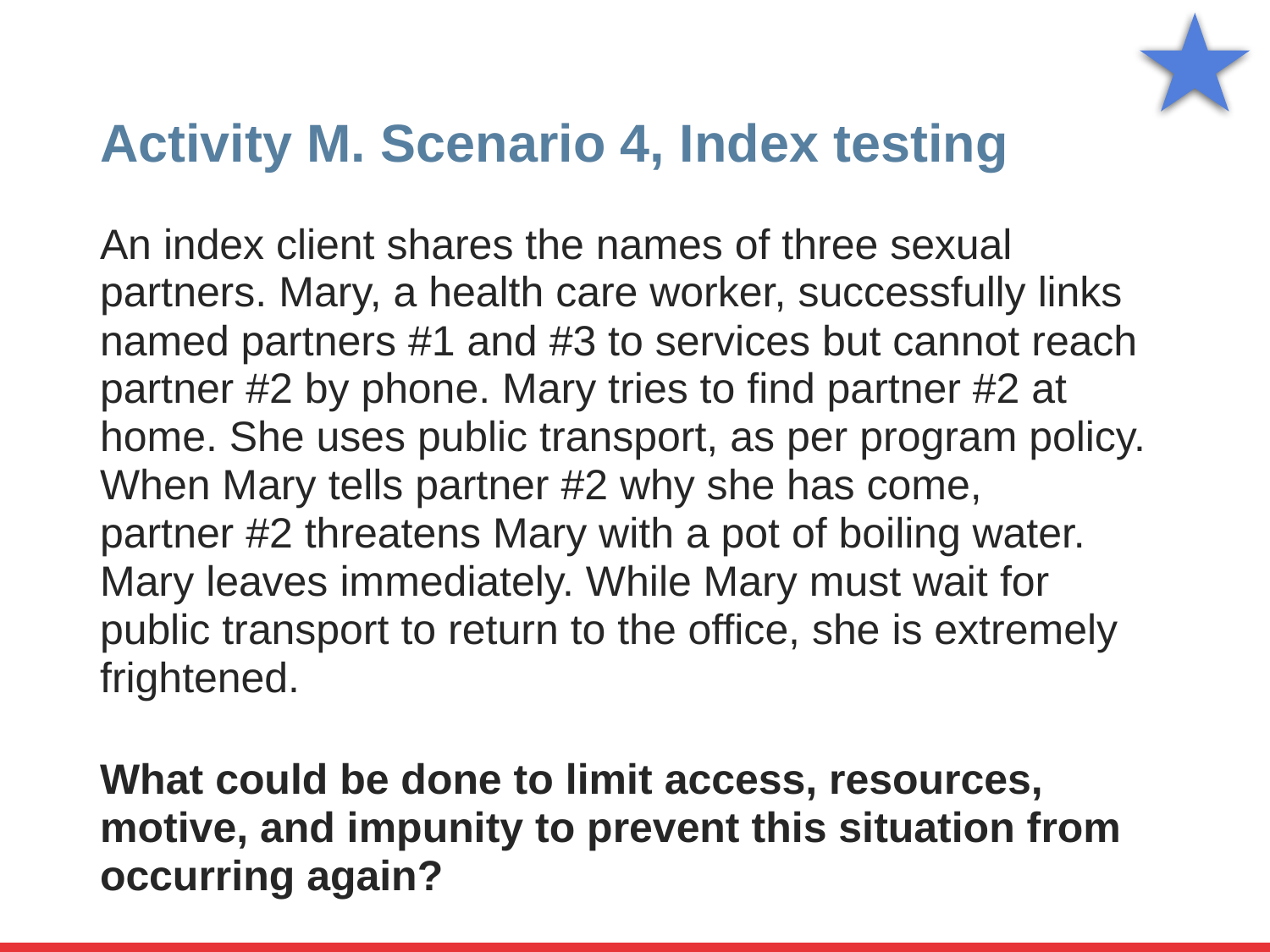

# Activity M. Scenario 4, Index testing
An index client shares the names of three sexual partners. Mary, a health care worker, successfully links named partners #1 and #3 to services but cannot reach partner #2 by phone. Mary tries to find partner #2 at home. She uses public transport, as per program policy. When Mary tells partner #2 why she has come,
partner #2 threatens Mary with a pot of boiling water. Mary leaves immediately. While Mary must wait for public transport to return to the office, she is extremely frightened.
What could be done to limit access, resources, motive, and impunity to prevent this situation from occurring again?